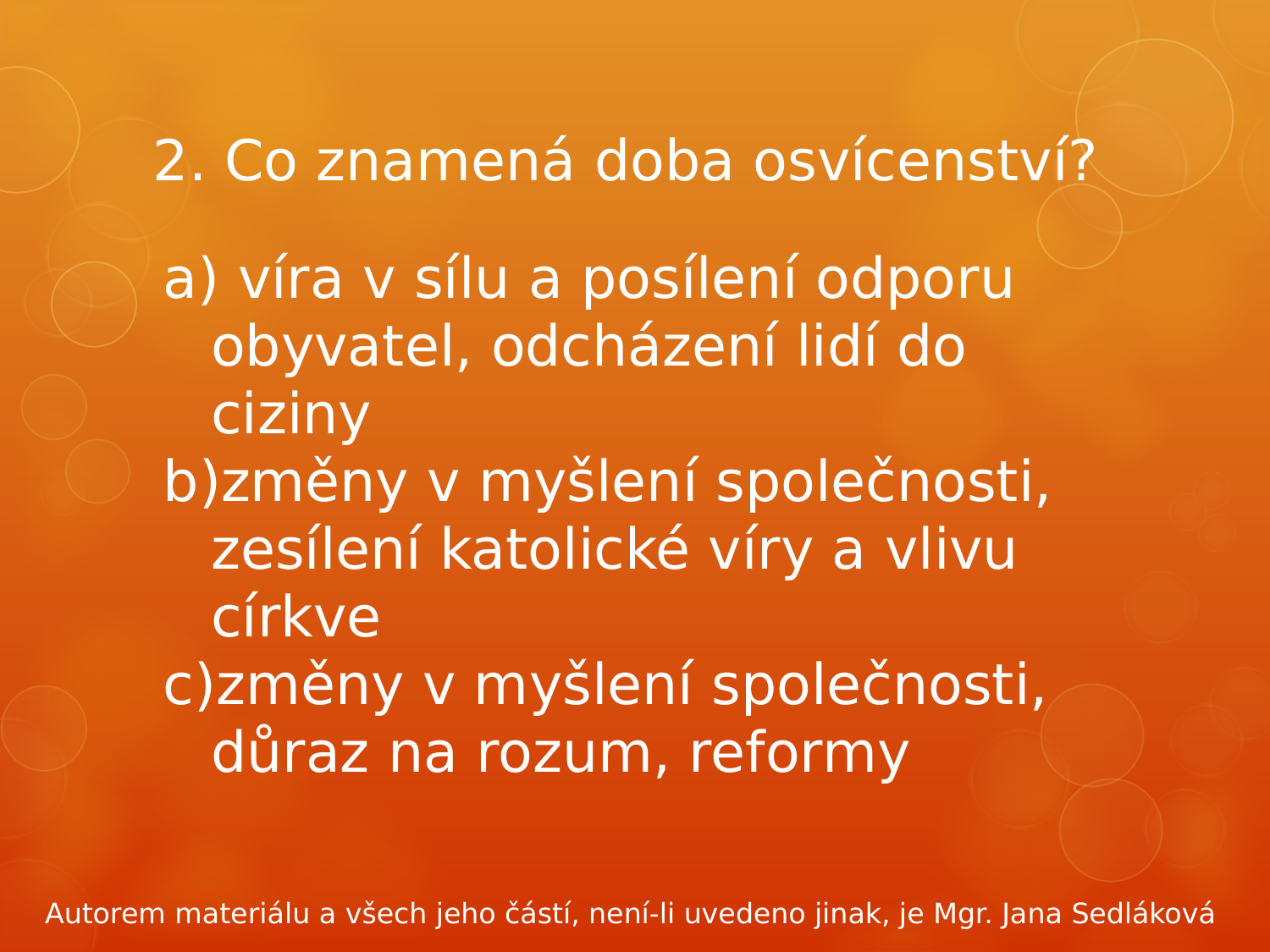

# 2. Co znamená doba osvícenství?
 víra v sílu a posílení odporu obyvatel, odcházení lidí do ciziny
změny v myšlení společnosti, zesílení katolické víry a vlivu církve
změny v myšlení společnosti, důraz na rozum, reformy

Autorem materiálu a všech jeho částí, není-li uvedeno jinak, je Mgr. Jana Sedláková